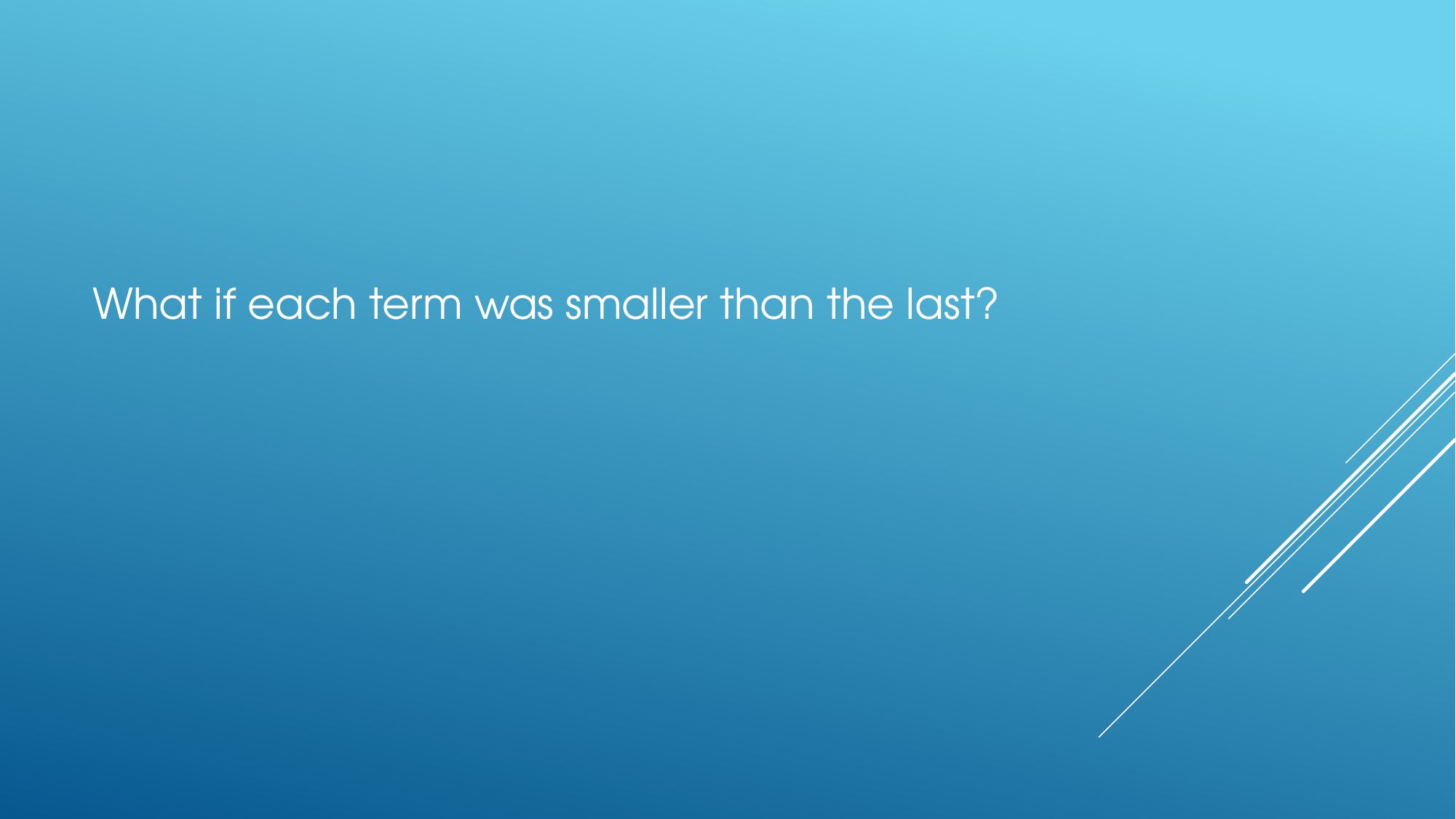

#
What if each term was smaller than the last?